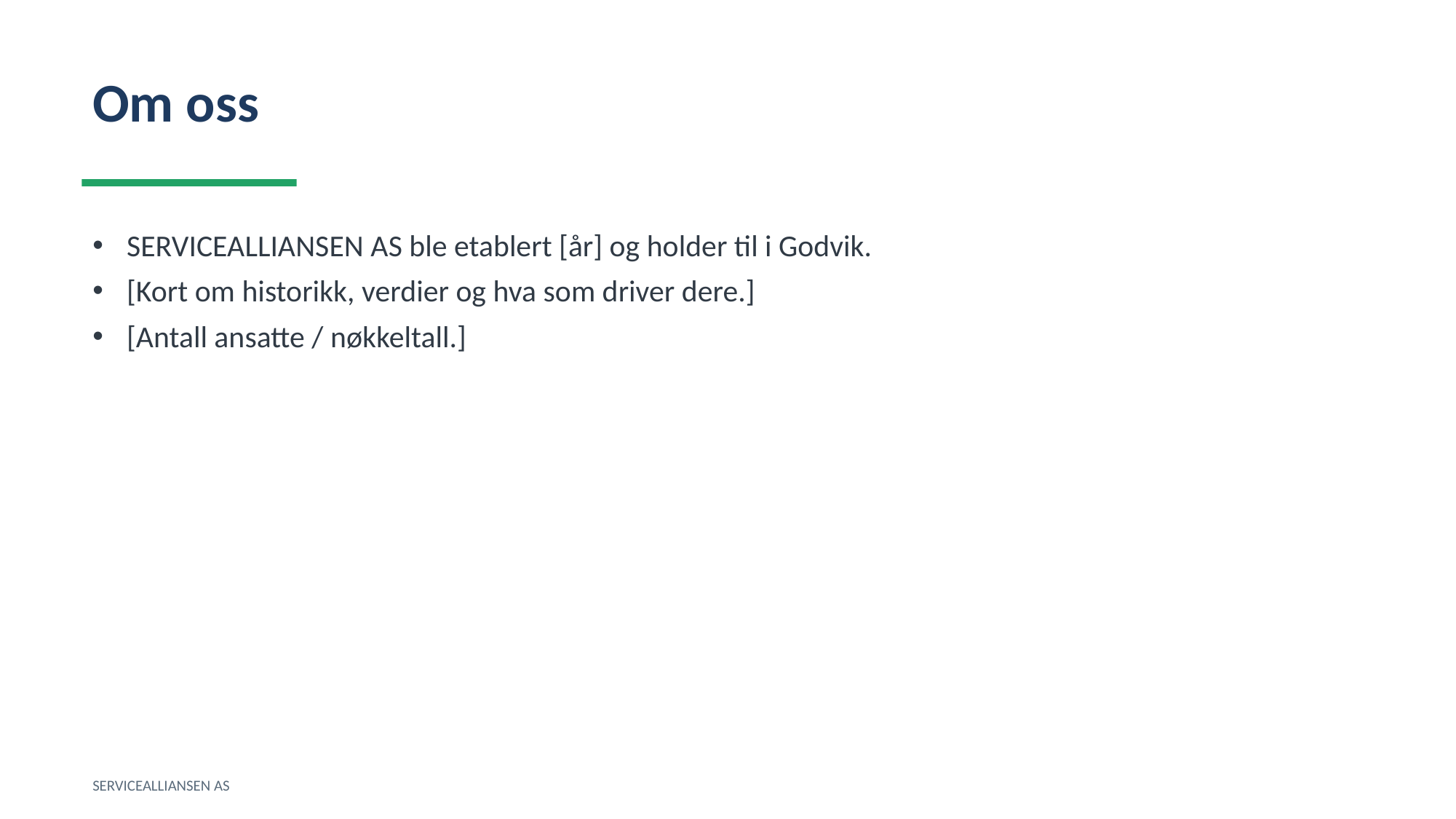

Om oss

SERVICEALLIANSEN AS ble etablert [år] og holder til i Godvik.
[Kort om historikk, verdier og hva som driver dere.]
[Antall ansatte / nøkkeltall.]
SERVICEALLIANSEN AS